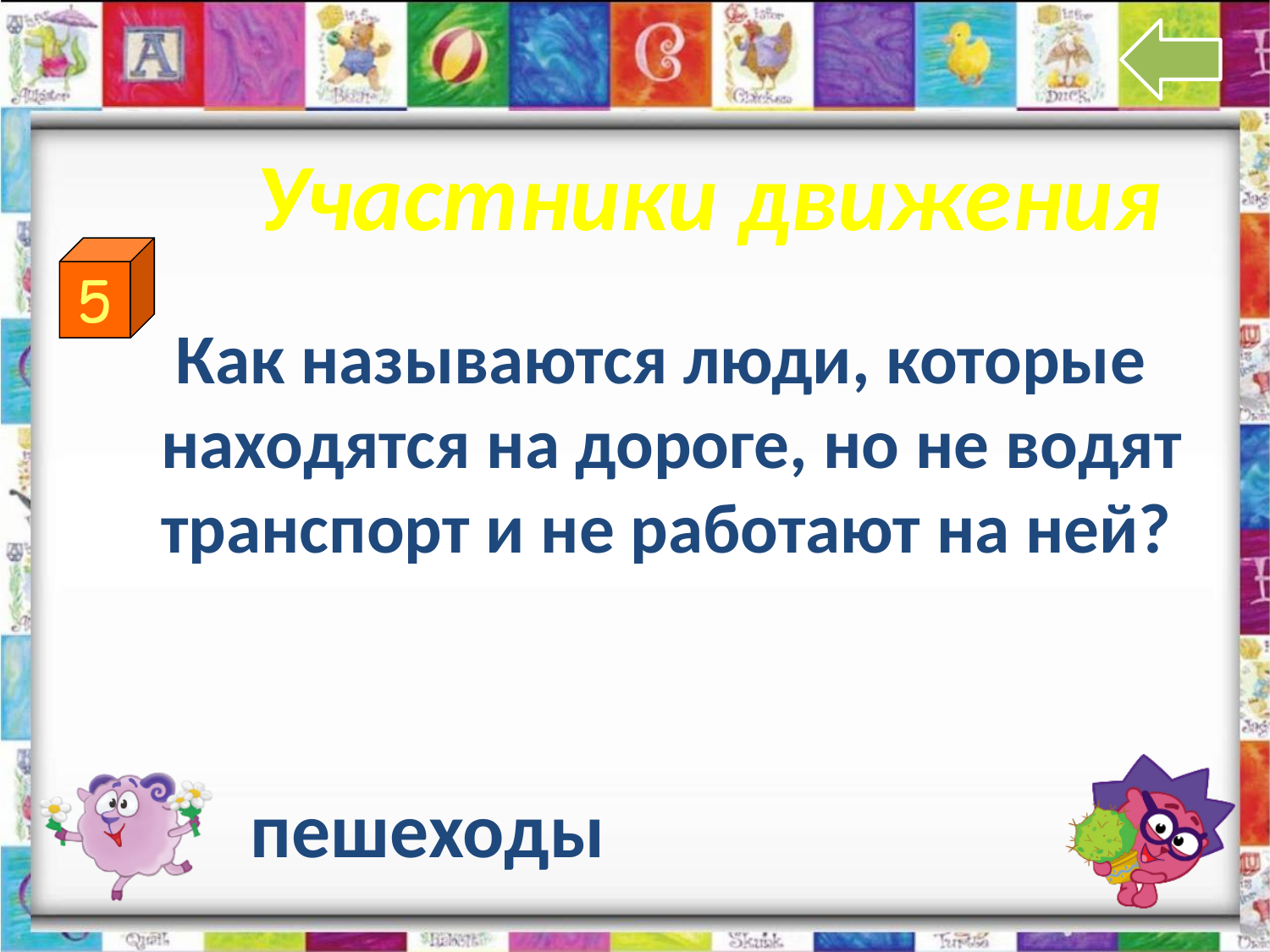

Участники движения
5
 Как называются люди, которые находятся на дороге, но не водят транспорт и не работают на ней?
пешеходы